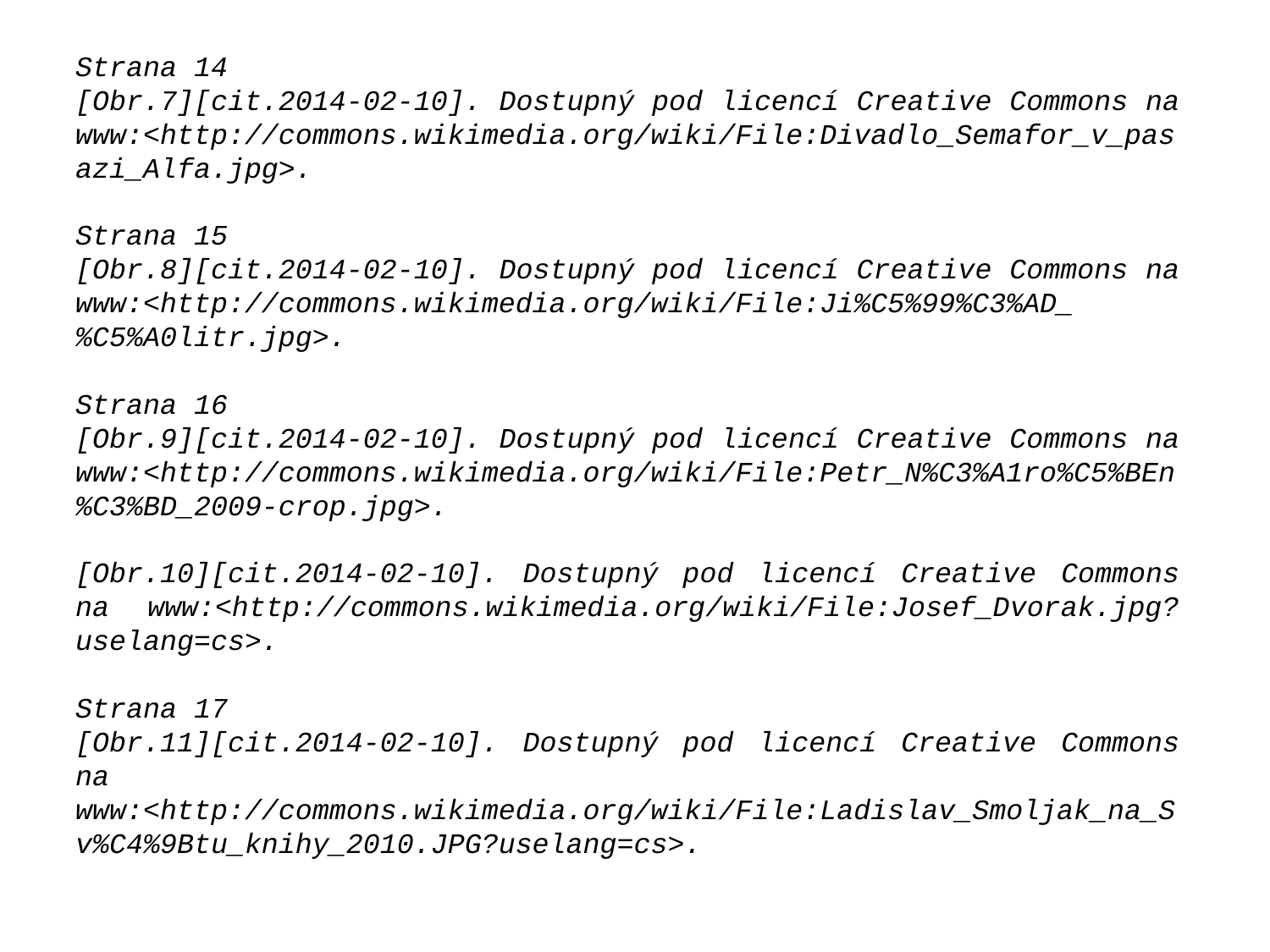

Strana 14
[Obr.7][cit.2014-02-10]. Dostupný pod licencí Creative Commons na www:<http://commons.wikimedia.org/wiki/File:Divadlo_Semafor_v_pasazi_Alfa.jpg>.

Strana 15
[Obr.8][cit.2014-02-10]. Dostupný pod licencí Creative Commons na www:<http://commons.wikimedia.org/wiki/File:Ji%C5%99%C3%AD_%C5%A0litr.jpg>.

Strana 16
[Obr.9][cit.2014-02-10]. Dostupný pod licencí Creative Commons na www:<http://commons.wikimedia.org/wiki/File:Petr_N%C3%A1ro%C5%BEn%C3%BD_2009-crop.jpg>.

[Obr.10][cit.2014-02-10]. Dostupný pod licencí Creative Commons na www:<http://commons.wikimedia.org/wiki/File:Josef_Dvorak.jpg?uselang=cs>.

Strana 17
[Obr.11][cit.2014-02-10]. Dostupný pod licencí Creative Commons na www:<http://commons.wikimedia.org/wiki/File:Ladislav_Smoljak_na_Sv%C4%9Btu_knihy_2010.JPG?uselang=cs>.